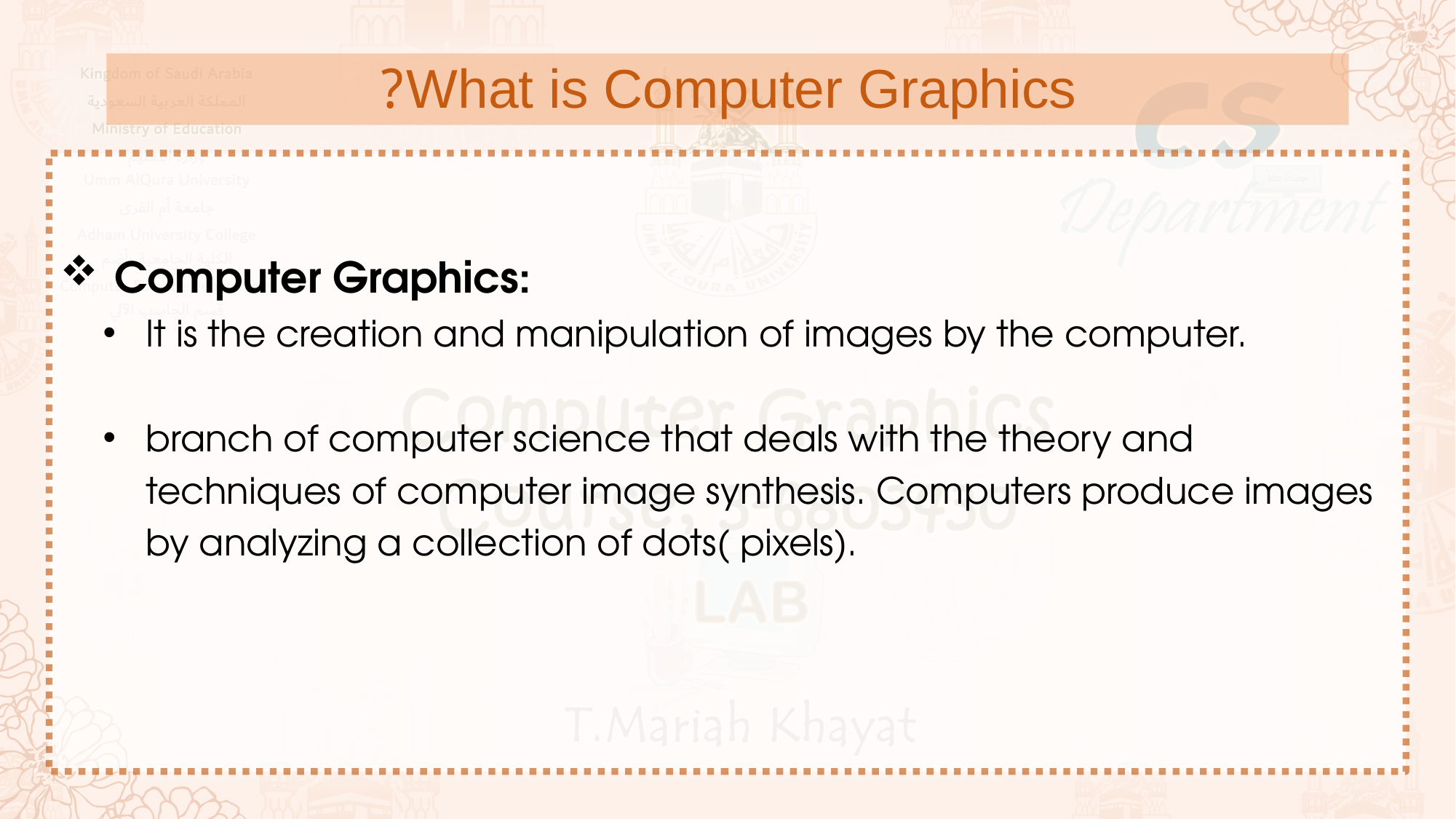

What is Computer Graphics?
Computer Graphics:
It is the creation and manipulation of images by the computer.

branch of computer science that deals with the theory and techniques of computer image synthesis. Computers produce images by analyzing a collection of dots( pixels).